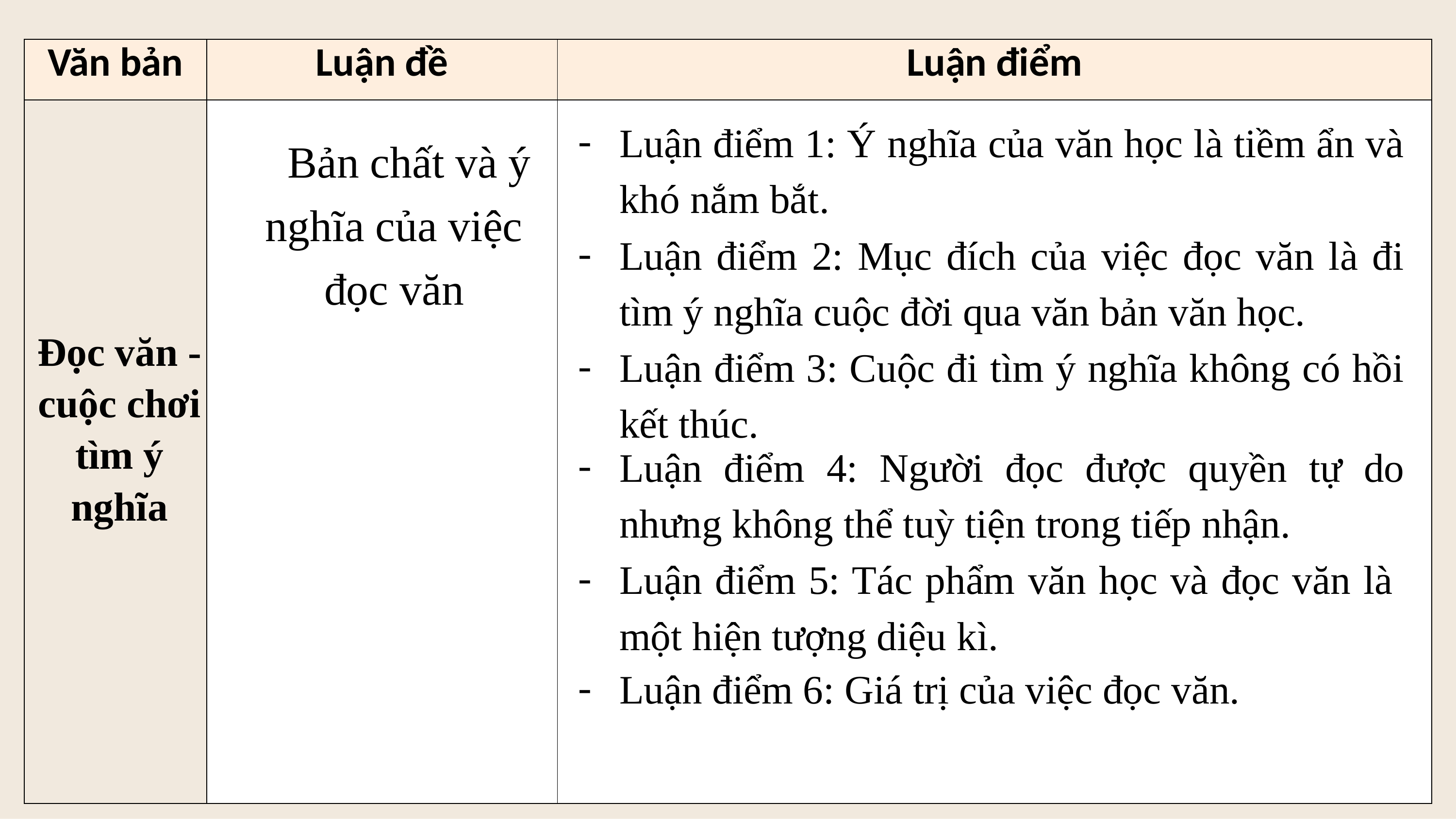

| Văn bản | Luận đề | Luận điểm |
| --- | --- | --- |
| Đọc văn - cuộc chơi tìm ý nghĩa |  |  |
Luận điểm 1: Ý nghĩa của văn học là tiềm ẩn và khó nắm bắt.
Bản chất và ý nghĩa của việc đọc văn
Luận điểm 2: Mục đích của việc đọc văn là đi tìm ý nghĩa cuộc đời qua văn bản văn học.
Luận điểm 3: Cuộc đi tìm ý nghĩa không có hồi kết thúc.
Luận điểm 4: Người đọc được quyền tự do nhưng không thể tuỳ tiện trong tiếp nhận.
Luận điểm 5: Tác phẩm văn học và đọc văn là một hiện tượng diệu kì.
Luận điểm 6: Giá trị của việc đọc văn.